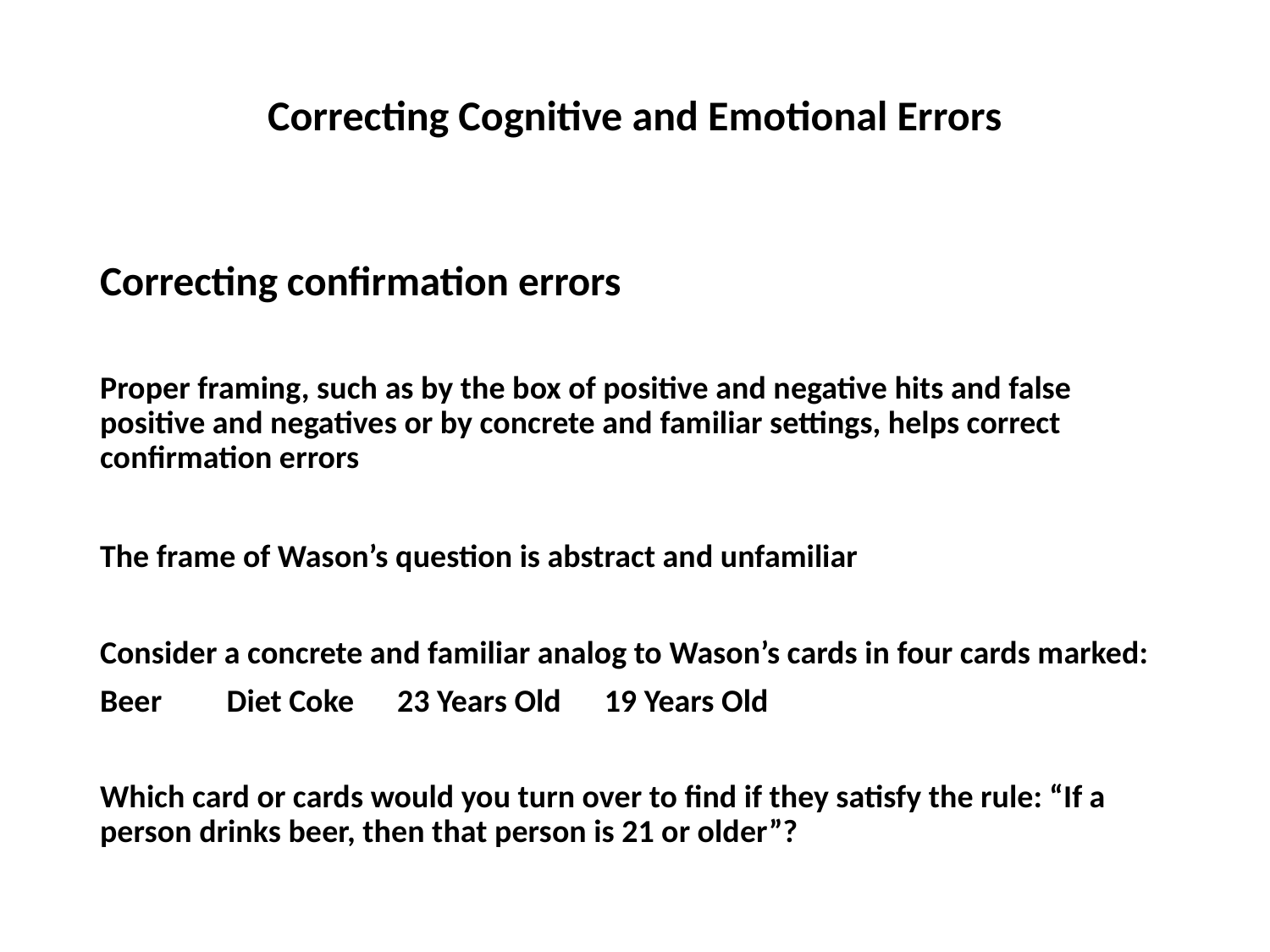

# Correcting Cognitive and Emotional Errors
Correcting confirmation errors

Proper framing, such as by the box of positive and negative hits and false positive and negatives or by concrete and familiar settings, helps correct confirmation errors

The frame of Wason’s question is abstract and unfamiliar

Consider a concrete and familiar analog to Wason’s cards in four cards marked:
Beer         Diet Coke      23 Years Old      19 Years Old

Which card or cards would you turn over to find if they satisfy the rule: “If a person drinks beer, then that person is 21 or older”?